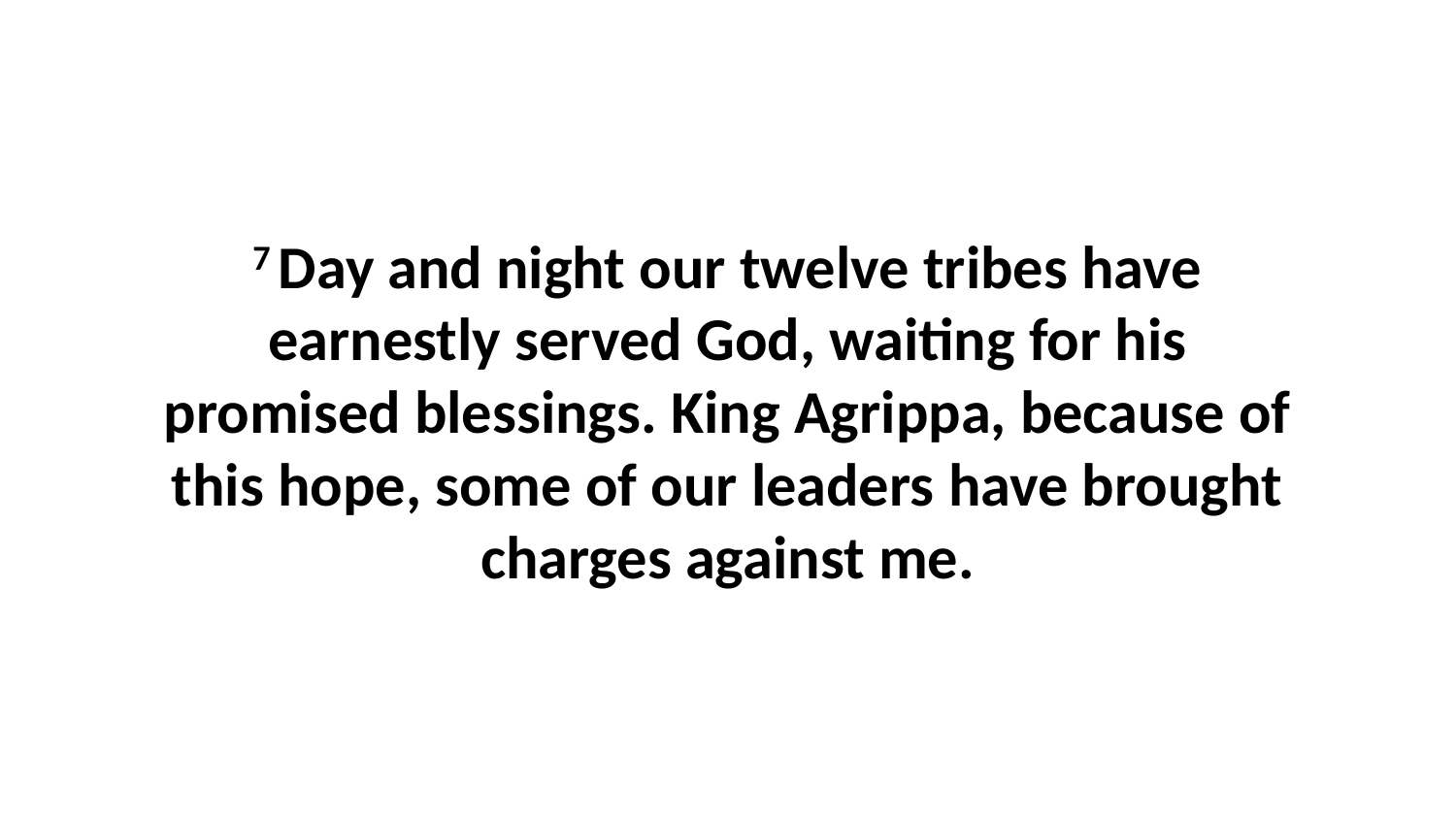

7 Day and night our twelve tribes have earnestly served God, waiting for his promised blessings. King Agrippa, because of this hope, some of our leaders have brought charges against me.